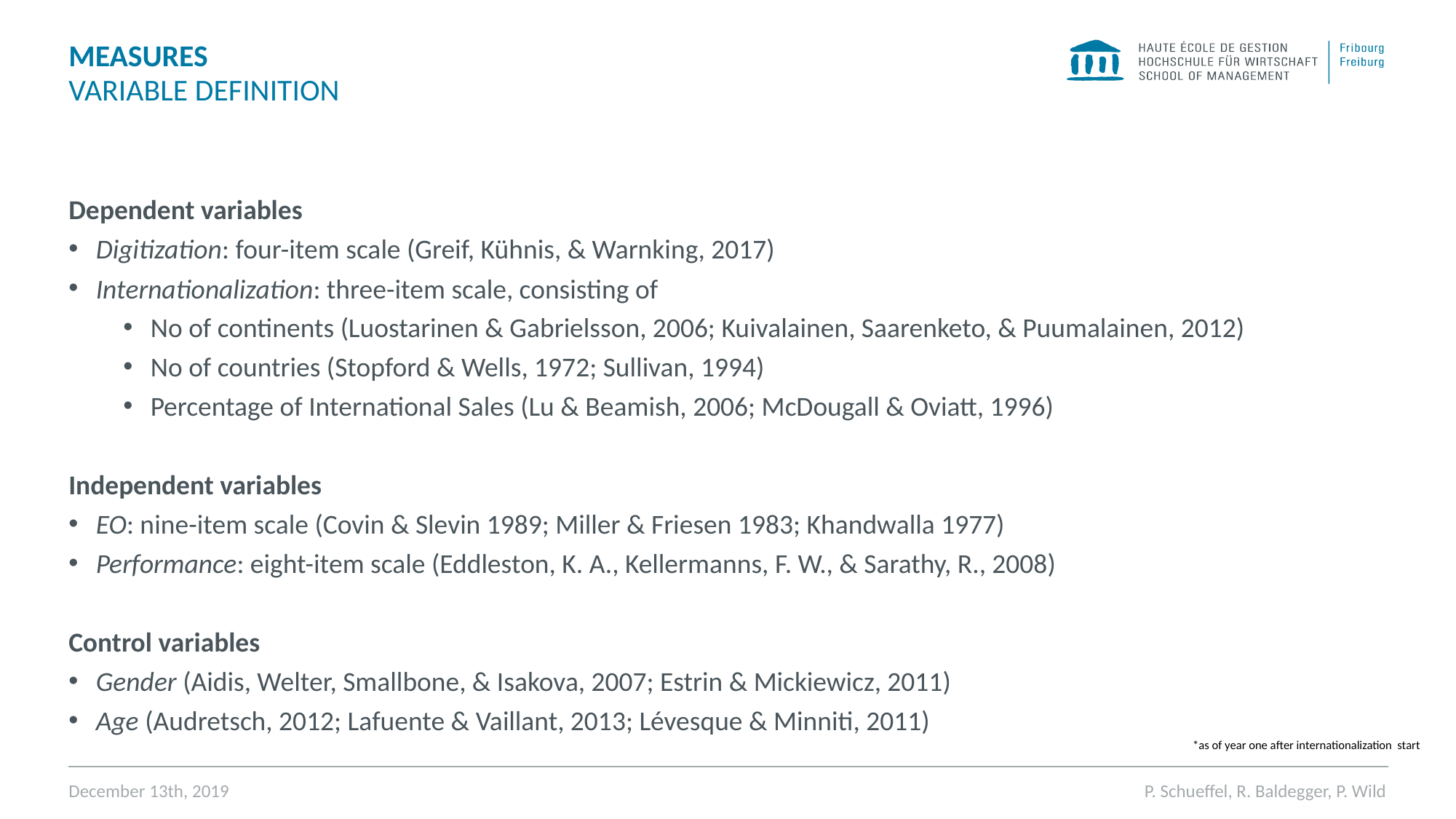

# Measures
Variable Definition
Dependent variables
Digitization: four-item scale (Greif, Kühnis, & Warnking, 2017)
Internationalization: three-item scale, consisting of
No of continents (Luostarinen & Gabrielsson, 2006; Kuivalainen, Saarenketo, & Puumalainen, 2012)
No of countries (Stopford & Wells, 1972; Sullivan, 1994)
Percentage of International Sales (Lu & Beamish, 2006; McDougall & Oviatt, 1996)

Independent variables
EO: nine-item scale (Covin & Slevin 1989; Miller & Friesen 1983; Khandwalla 1977)
Performance: eight-item scale (Eddleston, K. A., Kellermanns, F. W., & Sarathy, R., 2008)

Control variables
Gender (Aidis, Welter, Smallbone, & Isakova, 2007; Estrin & Mickiewicz, 2011)
Age (Audretsch, 2012; Lafuente & Vaillant, 2013; Lévesque & Minniti, 2011)

*as of year one after internationalization  start
December 13th, 2019
P. Schueffel, R. Baldegger, P. Wild